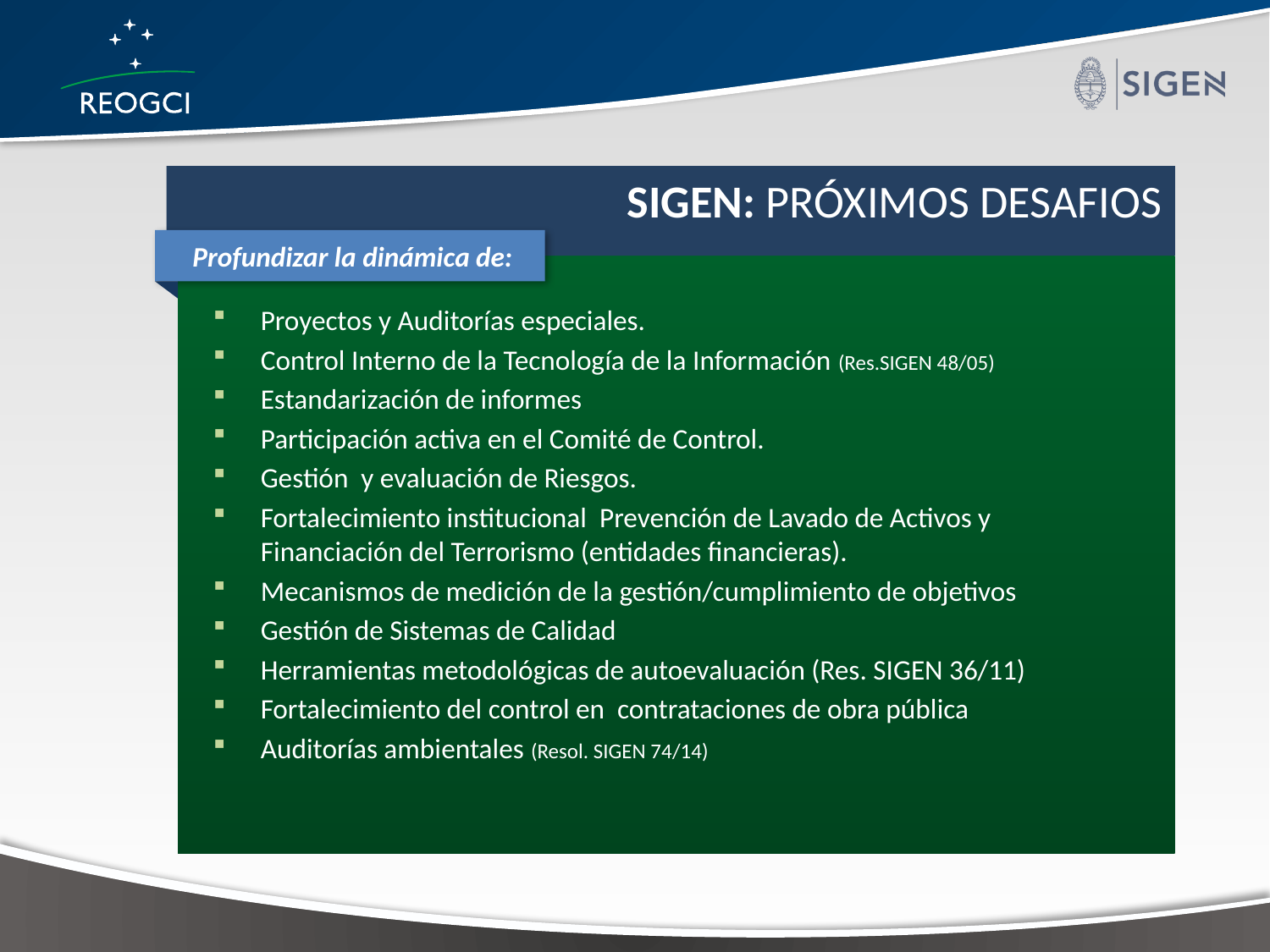

SIGEN: PRÓXIMOS DESAFIOS
Profundizar la dinámica de:

Proyectos y Auditorías especiales.
Control Interno de la Tecnología de la Información (Res.SIGEN 48/05)
Estandarización de informes
Participación activa en el Comité de Control.
Gestión  y evaluación de Riesgos.
Fortalecimiento institucional  Prevención de Lavado de Activos y Financiación del Terrorismo (entidades financieras).
Mecanismos de medición de la gestión/cumplimiento de objetivos
Gestión de Sistemas de Calidad
Herramientas metodológicas de autoevaluación (Res. SIGEN 36/11)
Fortalecimiento del control en  contrataciones de obra pública
Auditorías ambientales (Resol. SIGEN 74/14)